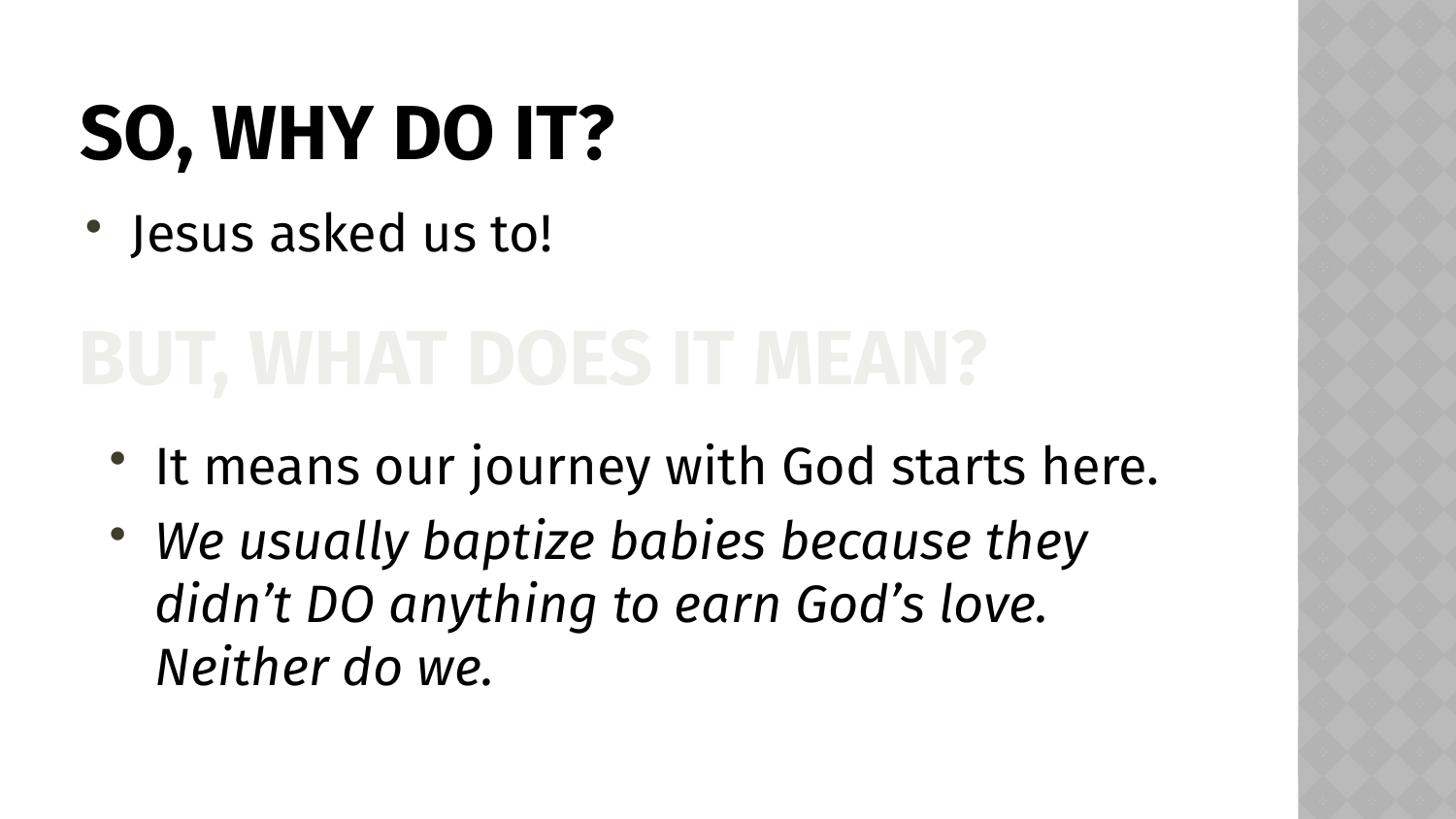

# So, why do it?
Jesus asked us to!
But, what does it mean?
It means our journey with God starts here.
We usually baptize babies because they didn’t DO anything to earn God’s love. Neither do we.